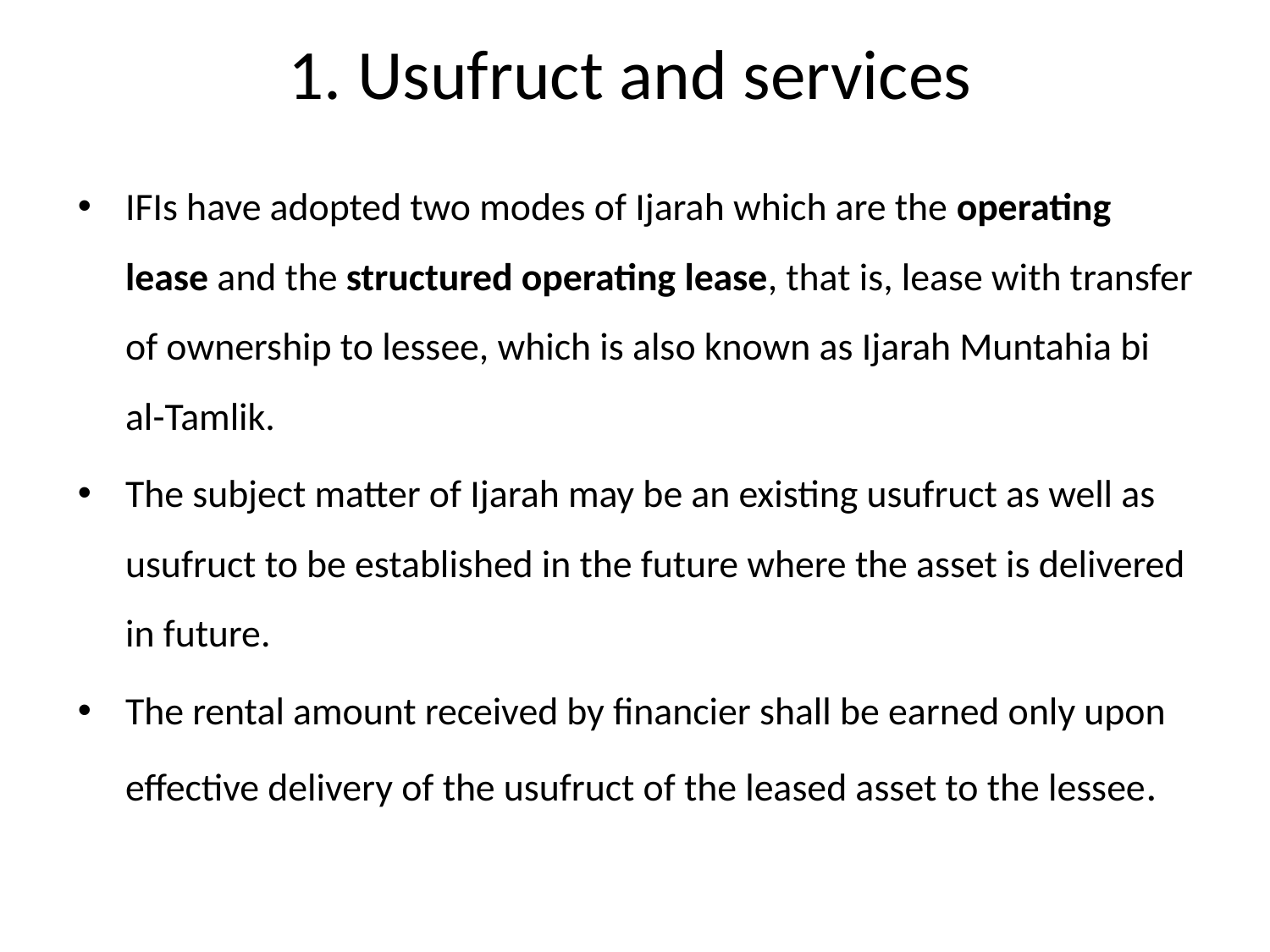

# 1. Usufruct and services
IFIs have adopted two modes of Ijarah which are the operating lease and the structured operating lease, that is, lease with transfer of ownership to lessee, which is also known as Ijarah Muntahia bi al-Tamlik.
The subject matter of Ijarah may be an existing usufruct as well as usufruct to be established in the future where the asset is delivered in future.
The rental amount received by financier shall be earned only upon effective delivery of the usufruct of the leased asset to the lessee.